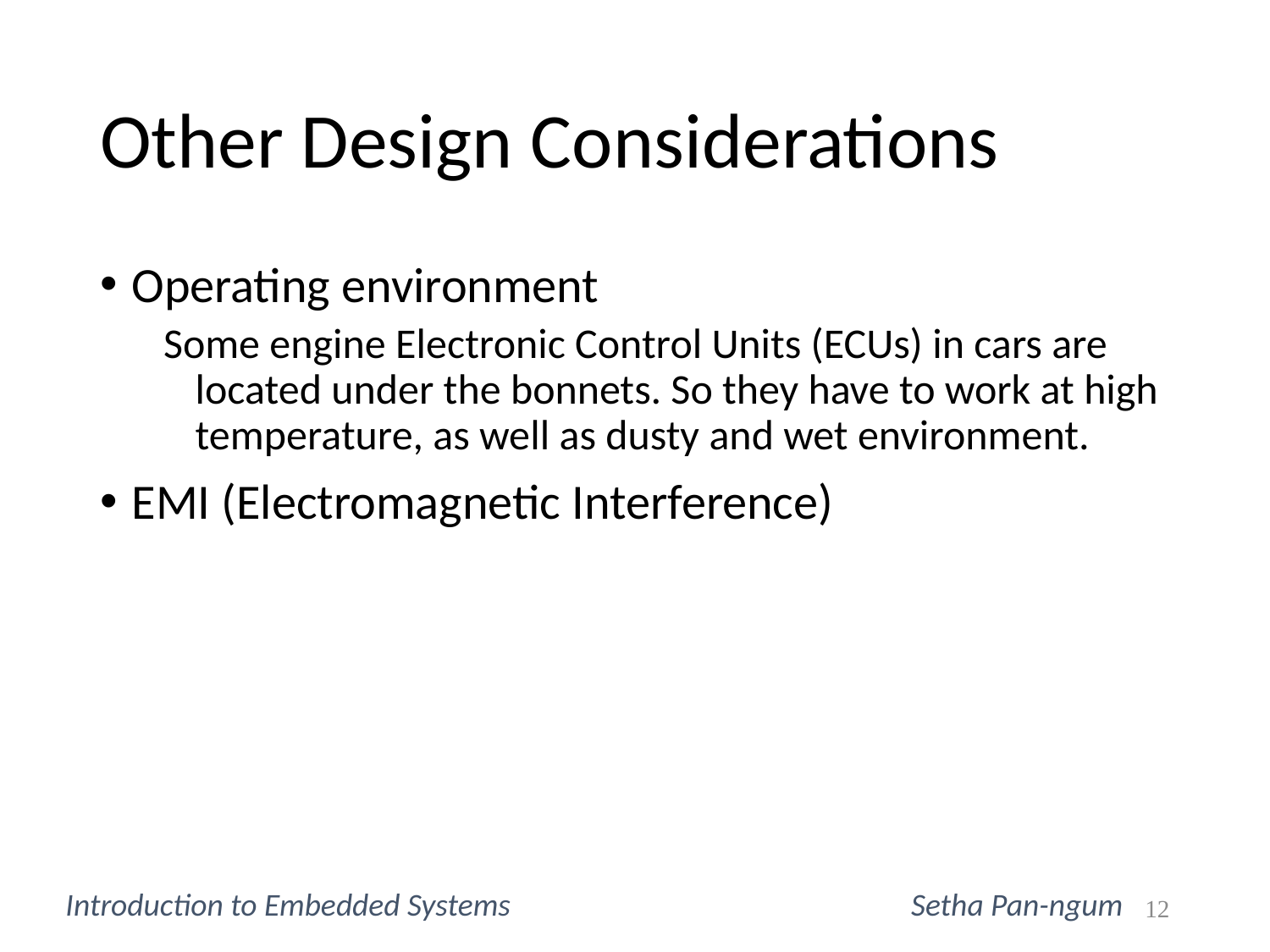

# Other Design Considerations
Operating environment
Some engine Electronic Control Units (ECUs) in cars are located under the bonnets. So they have to work at high temperature, as well as dusty and wet environment.
EMI (Electromagnetic Interference)

Introduction to Embedded Systems			     Setha Pan-ngum
12